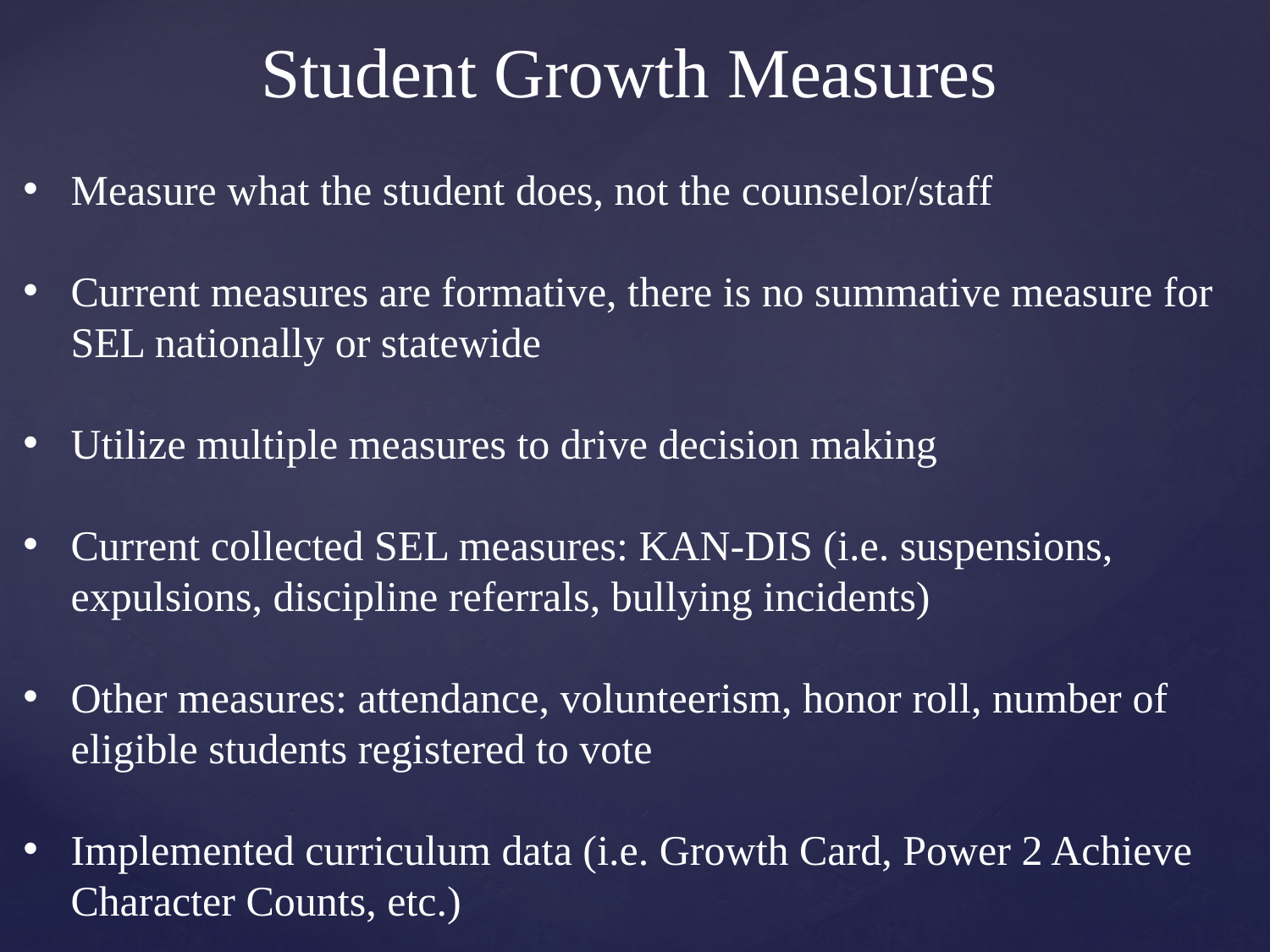

Student Growth Measures

Measure what the student does, not the counselor/staff

Current measures are formative, there is no summative measure for SEL nationally or statewide

Utilize multiple measures to drive decision making

Current collected SEL measures: KAN-DIS (i.e. suspensions, expulsions, discipline referrals, bullying incidents)

Other measures: attendance, volunteerism, honor roll, number of eligible students registered to vote

Implemented curriculum data (i.e. Growth Card, Power 2 Achieve Character Counts, etc.)

)